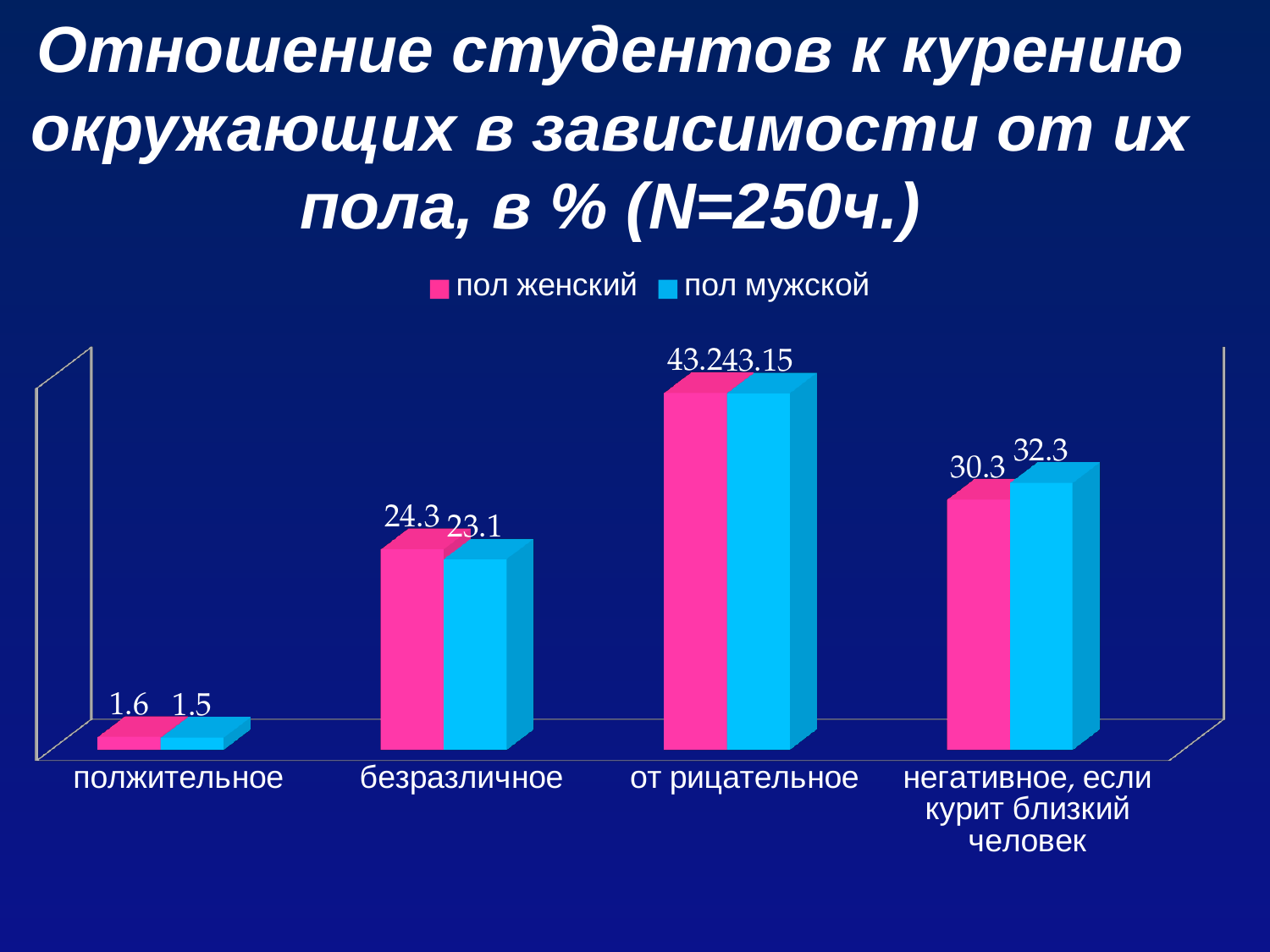

# Отношение студентов к курению окружающих в зависимости от их пола, в % (N=250ч.)

[unsupported chart]